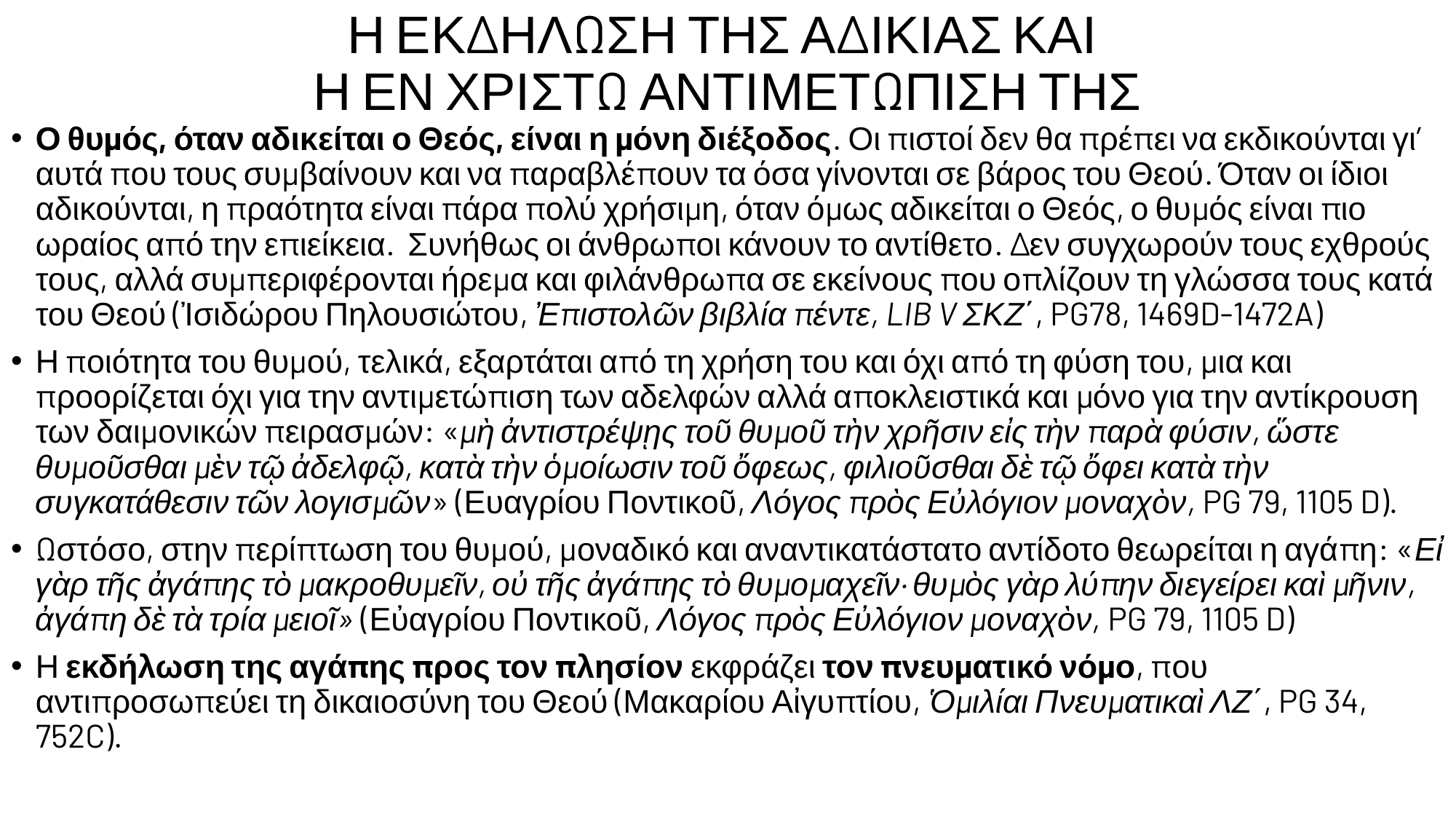

# Η ΕΚΔΗΛΩΣΗ ΤΗΣ ΑΔΙΚΙΑΣ ΚΑΙ Η ΕΝ ΧΡΙΣΤΩ ΑΝΤΙΜΕΤΩΠΙΣΗ ΤΗΣ
Ο θυμός, όταν αδικείται ο Θεός, είναι η μόνη διέξοδος. Οι πιστοί δεν θα πρέπει να εκδικούνται γι’ αυτά που τους συμβαίνουν και να παραβλέπουν τα όσα γίνονται σε βάρος του Θεού. Όταν οι ίδιοι αδικούνται, η πραότητα είναι πάρα πολύ χρήσιμη, όταν όμως αδικείται ο Θεός, ο θυμός είναι πιο ωραίος από την επιείκεια.  Συνήθως οι άνθρωποι κάνουν το αντίθετο. Δεν συγχωρούν τους εχθρούς τους, αλλά συμπεριφέρονται ήρεμα και φιλάνθρωπα σε εκείνους που οπλίζουν τη γλώσσα τους κατά του Θεού (Ἰσιδώρου Πηλουσιώτου, Ἐπιστολῶν βιβλία πέντε, LIB V ΣΚΖ΄, PG78, 1469D-1472A)
Η ποιότητα του θυμού, τελικά, εξαρτάται από τη χρήση του και όχι από τη φύση του, μια και προορίζεται όχι για την αντιμετώπιση των αδελφών αλλά αποκλειστικά και μόνο για την αντίκρουση των δαιμονικών πειρασμών: «μὴ ἀντιστρέψῃς τοῦ θυμοῦ τὴν χρῆσιν εἰς τὴν παρὰ φύσιν, ὥστε θυμοῦσθαι μὲν τῷ ἀδελφῷ, κατὰ τὴν ὁμοίωσιν τοῦ ὄφεως, φιλιοῦσθαι δὲ τῷ ὄφει κατὰ τὴν συγκατάθεσιν τῶν λογισμῶν» (Ευαγρίου Ποντικοῦ, Λόγος πρὸς Εὐλόγιον μοναχὸν, PG 79, 1105 D).
Ωστόσο, στην περίπτωση του θυμού, μοναδικό και αναντικατάστατο αντίδοτο θεωρείται η αγάπη: «Εἰ γὰρ τῆς ἀγάπης τὸ μακροθυμεῖν, οὐ τῆς ἀγάπης τὸ θυμομαχεῖν· θυμὸς γὰρ λύπην διεγείρει καὶ μῆνιν, ἀγάπη δὲ τὰ τρία μειοῖ» (Εὐαγρίου Ποντικοῦ, Λόγος πρὸς Εὐλόγιον μοναχὸν, PG 79, 1105 D)
Η εκδήλωση της αγάπης προς τον πλησίον εκφράζει τον πνευματικό νόμο, που αντιπροσωπεύει τη δικαιοσύνη του Θεού (Μακαρίου Αἰγυπτίου, Ὁμιλίαι Πνευματικαὶ ΛΖ΄, PG 34, 752C).